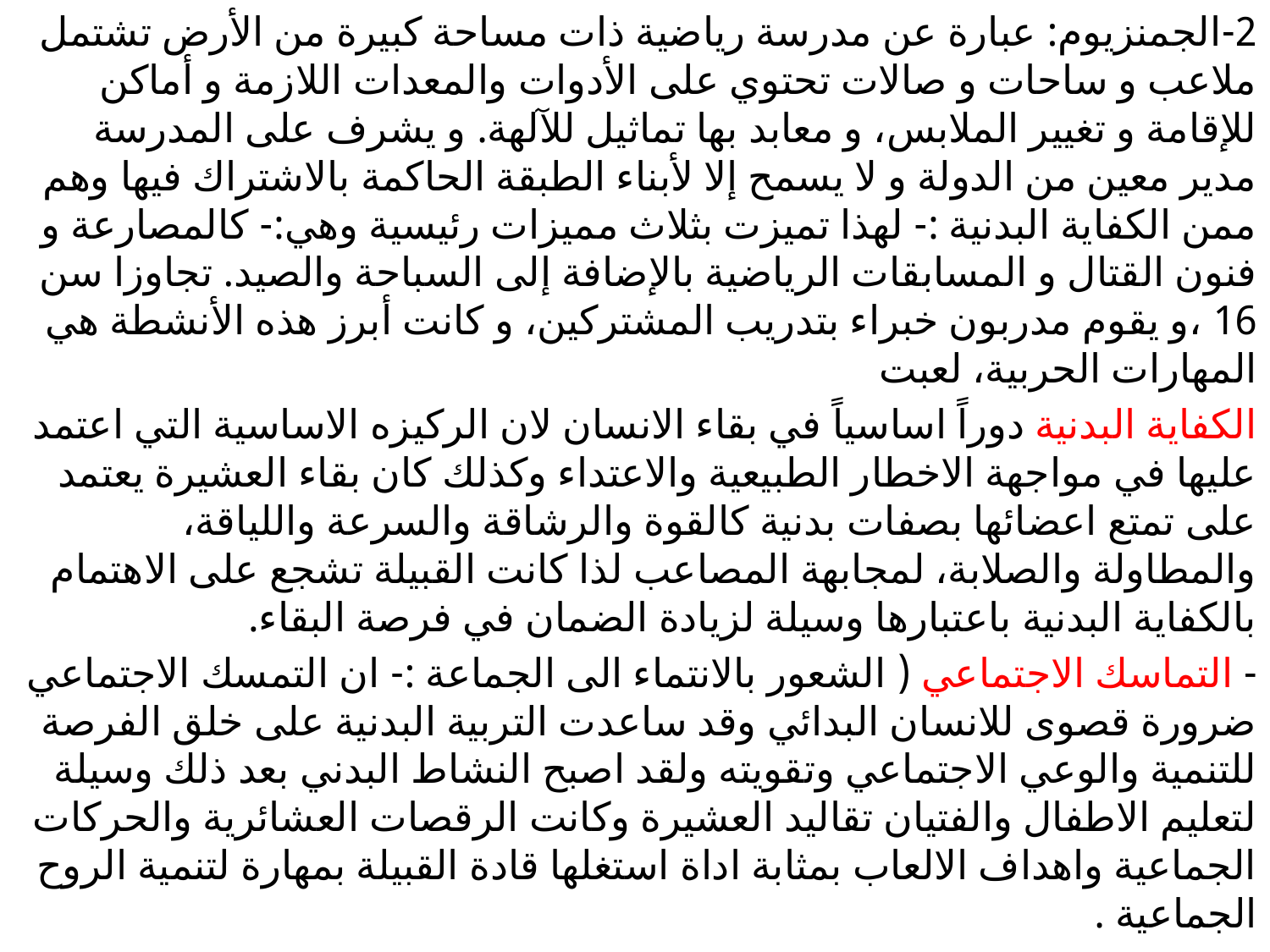

2-الجمنزیوم: عبارة عن مدرسة ریاضیة ذات مساحة كبیرة من الأرض تشتمل ملاعب و ساحات و صالات تحتوي على الأدوات والمعدات اللازمة و أماكن للإقامة و تغییر الملابس، و معابد بها تماثیل للآلهة. و یشرف على المدرسة مدیر معین من الدولة و لا یسمح إلا لأبناء الطبقة الحاكمة بالاشتراك فیها وهم ممن الكفایة البدنیة :- لهذا تمیزت بثلاث ممیزات رئیسیة وهي:- كالمصارعة و فنون القتال و المسابقات الریاضیة بالإضافة إلى السباحة والصید. تجاوزا سن 16 ،و یقوم مدربون خبراء بتدریب المشتركین، و كانت أبرز هذه الأنشطة هي المهارات الحربیة، لعبت
الكفایة البدنیة دوراً اساسیاً في بقاء الانسان لان الركیزه الاساسیة التي اعتمد علیها في مواجهة الاخطار الطبیعیة والاعتداء وكذلك كان بقاء العشیرة یعتمد على تمتع اعضائها بصفات بدنیة كالقوة والرشاقة والسرعة واللیاقة، والمطاولة والصلابة، لمجابهة المصاعب لذا كانت القبیلة تشجع على الاهتمام بالكفایة البدنیة باعتبارها وسیلة لزیادة الضمان في فرصة البقاء.
- التماسك الاجتماعي ( الشعور بالانتماء الى الجماعة :- ان التمسك الاجتماعي ضرورة قصوى للانسان البدائي وقد ساعدت التربیة البدنیة على خلق الفرصة للتنمیة والوعي الاجتماعي وتقویته ولقد اصبح النشاط البدني بعد ذلك وسیلة لتعلیم الاطفال والفتیان تقالید العشیرة وكانت الرقصات العشائریة والحركات الجماعیة واهداف الالعاب بمثابة اداة استغلها قادة القبیلة بمهارة لتنمیة الروح الجماعیة .